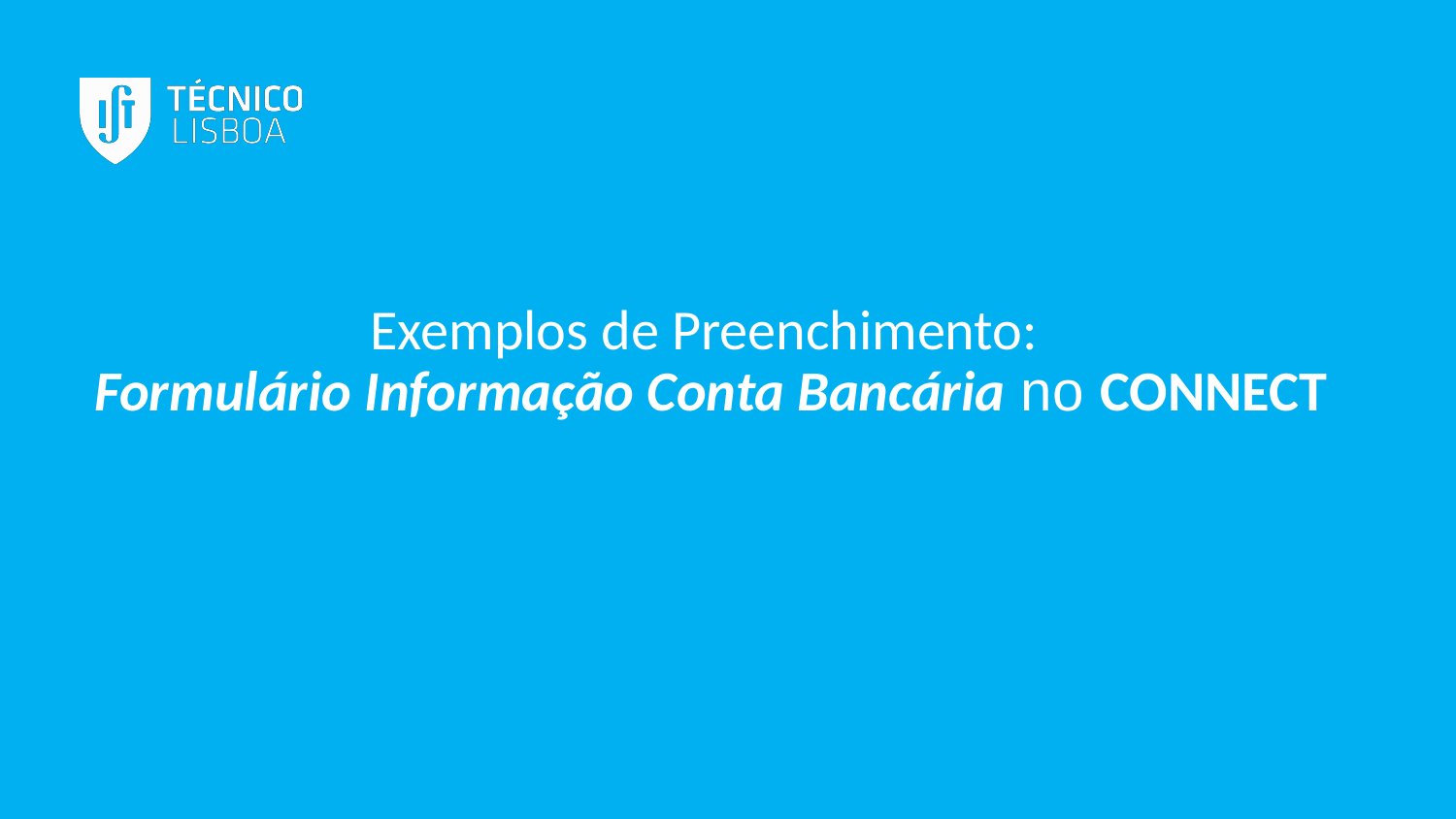

# Exemplos de Preenchimento: Formulário Informação Conta Bancária no CONNECT